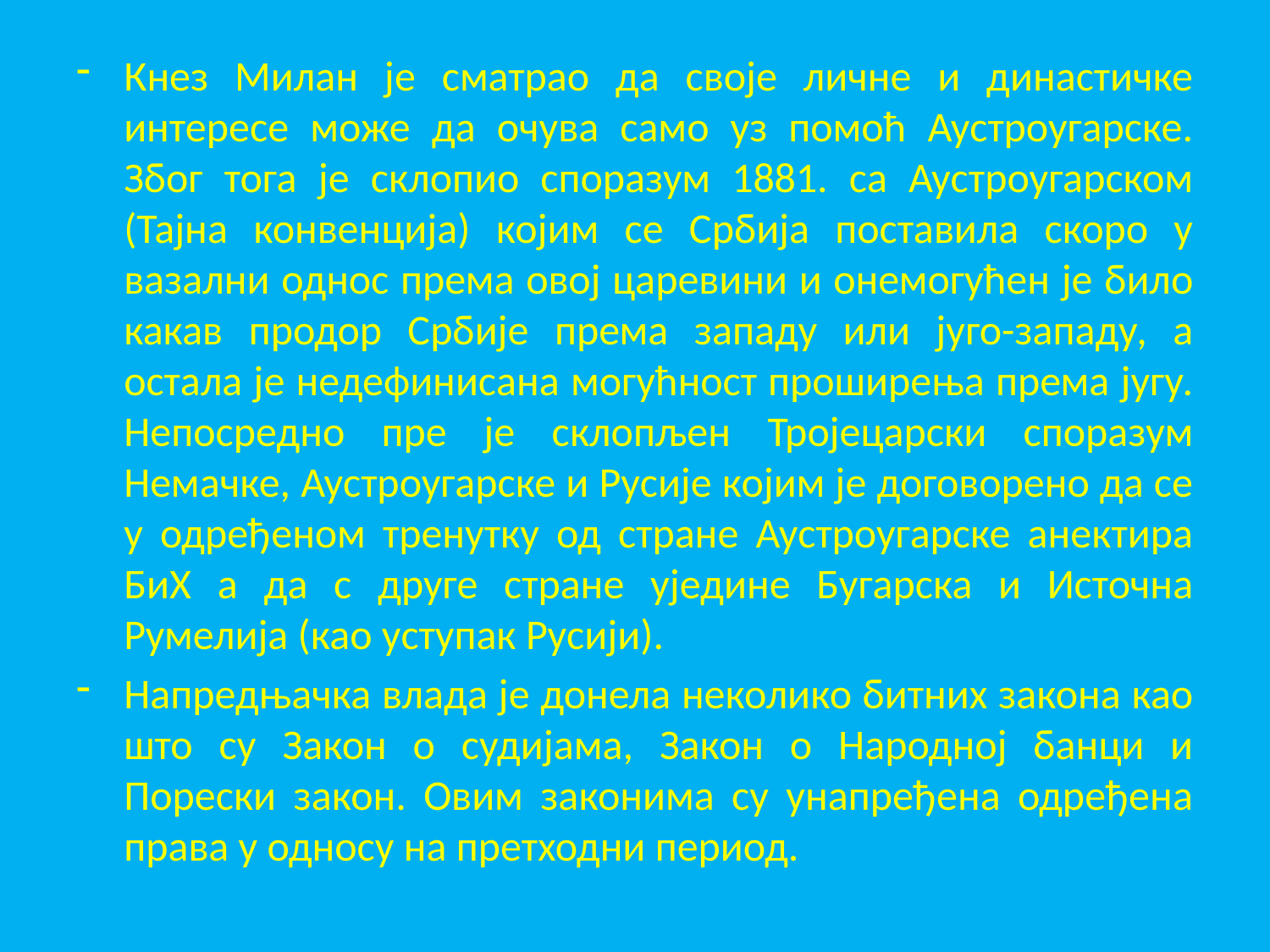

Кнез Милан је сматрао да своје личне и династичке интересе може да очува само уз помоћ Аустроугарске. Због тога је склопио споразум 1881. са Аустроугарском (Тајна конвенција) којим се Србија поставила скоро у вазални однос према овој царевини и онемогућен је било какав продор Србије према западу или југо-западу, а остала је недефинисана могућност проширења према југу. Непосредно пре је склопљен Тројецарски споразум Немачке, Аустроугарске и Русије којим је договорено да се у одређеном тренутку од стране Аустроугарске анектира БиХ а да с друге стране уједине Бугарска и Источна Румелија (као уступак Русији).
Напредњачка влада је донела неколико битних закона као што су Закон о судијама, Закон о Народној банци и Порески закон. Овим законима су унапређена одређена права у односу на претходни период.